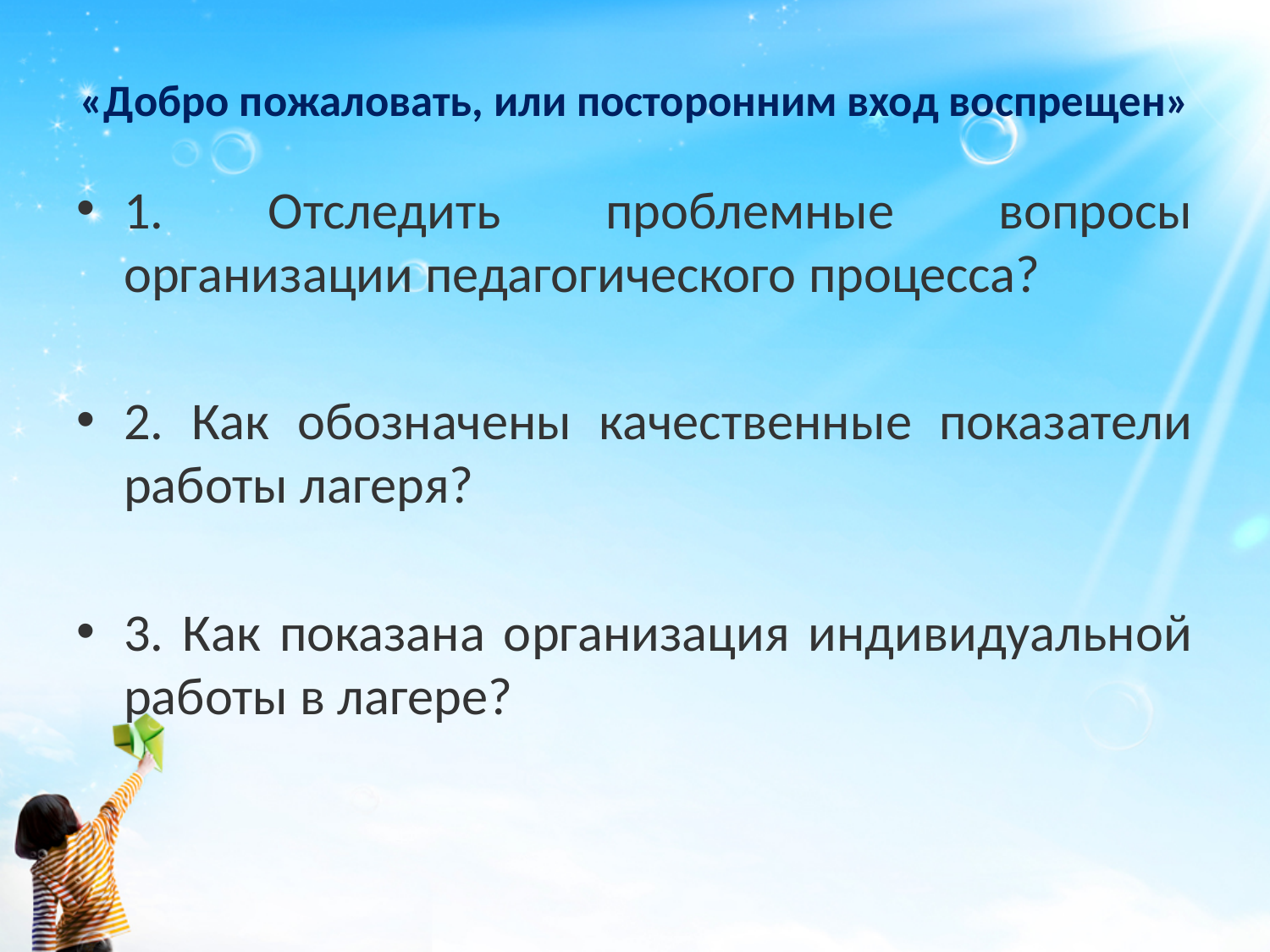

# «Добро пожаловать, или посторонним вход воспрещен»
1. Отследить проблемные вопросы организации педагогического процесса?

2. Как обозначены качественные показатели работы лагеря?

3. Как показана организация индивидуальной работы в лагере?